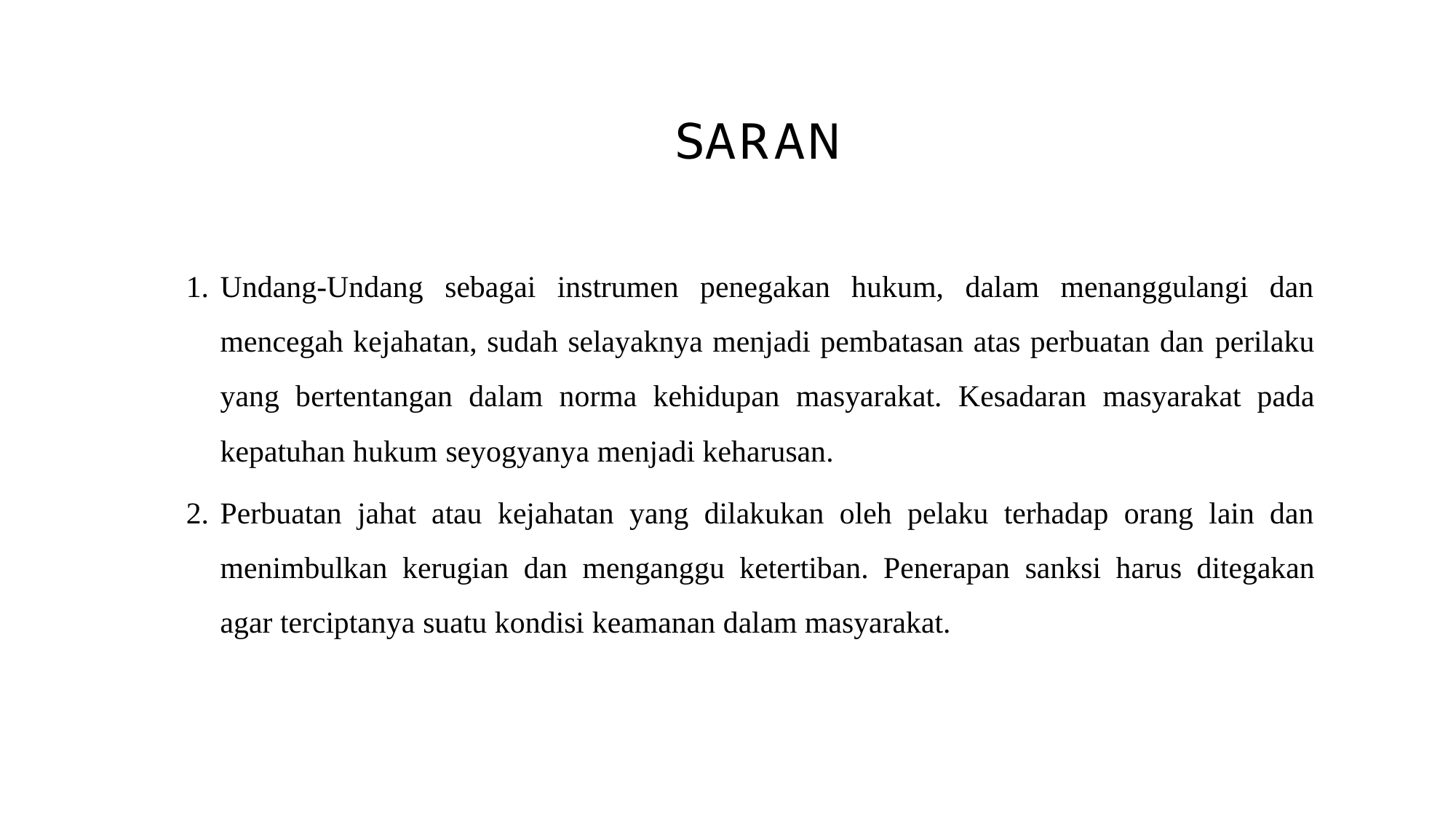

# SARAN

Undang-Undang sebagai instrumen penegakan hukum, dalam menanggulangi dan mencegah kejahatan, sudah selayaknya menjadi pembatasan atas perbuatan dan perilaku yang bertentangan dalam norma kehidupan masyarakat. Kesadaran masyarakat pada kepatuhan hukum seyogyanya menjadi keharusan.
Perbuatan jahat atau kejahatan yang dilakukan oleh pelaku terhadap orang lain dan menimbulkan kerugian dan menganggu ketertiban. Penerapan sanksi harus ditegakan agar terciptanya suatu kondisi keamanan dalam masyarakat.